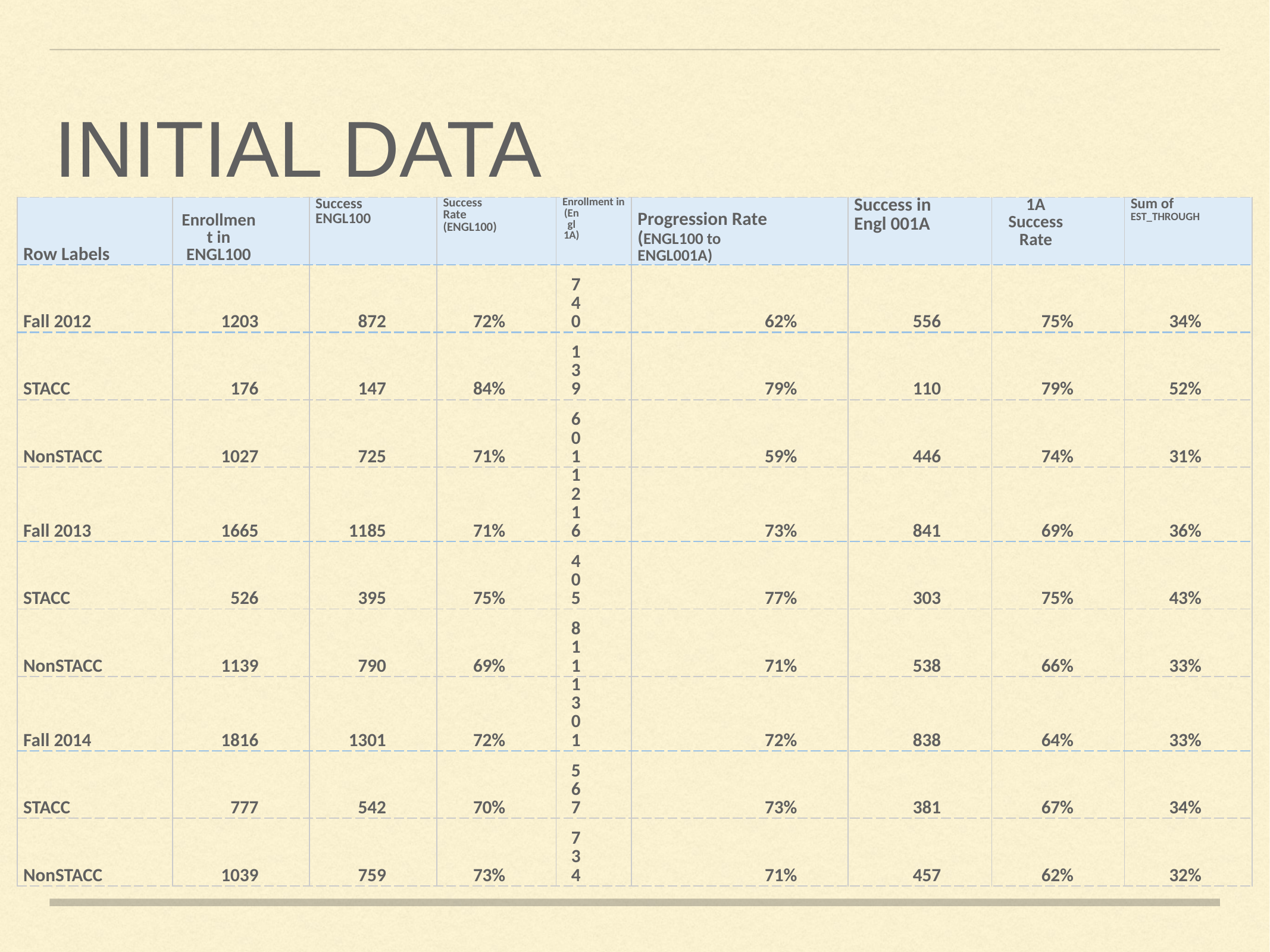

# Initial Data

| Row Labels | Enrollment in ENGL100 | Success ENGL100 | Success Rate (ENGL100) | Enrollment in (Engl 1A) | Progression Rate (ENGL100 to ENGL001A) | Success in Engl 001A | 1A Success Rate | Sum of EST\_THROUGH |
| --- | --- | --- | --- | --- | --- | --- | --- | --- |
| Fall 2012 | 1203 | 872 | 72% | 740 | 62% | 556 | 75% | 34% |
| STACC | 176 | 147 | 84% | 139 | 79% | 110 | 79% | 52% |
| NonSTACC | 1027 | 725 | 71% | 601 | 59% | 446 | 74% | 31% |
| Fall 2013 | 1665 | 1185 | 71% | 1216 | 73% | 841 | 69% | 36% |
| STACC | 526 | 395 | 75% | 405 | 77% | 303 | 75% | 43% |
| NonSTACC | 1139 | 790 | 69% | 811 | 71% | 538 | 66% | 33% |
| Fall 2014 | 1816 | 1301 | 72% | 1301 | 72% | 838 | 64% | 33% |
| STACC | 777 | 542 | 70% | 567 | 73% | 381 | 67% | 34% |
| NonSTACC | 1039 | 759 | 73% | 734 | 71% | 457 | 62% | 32% |